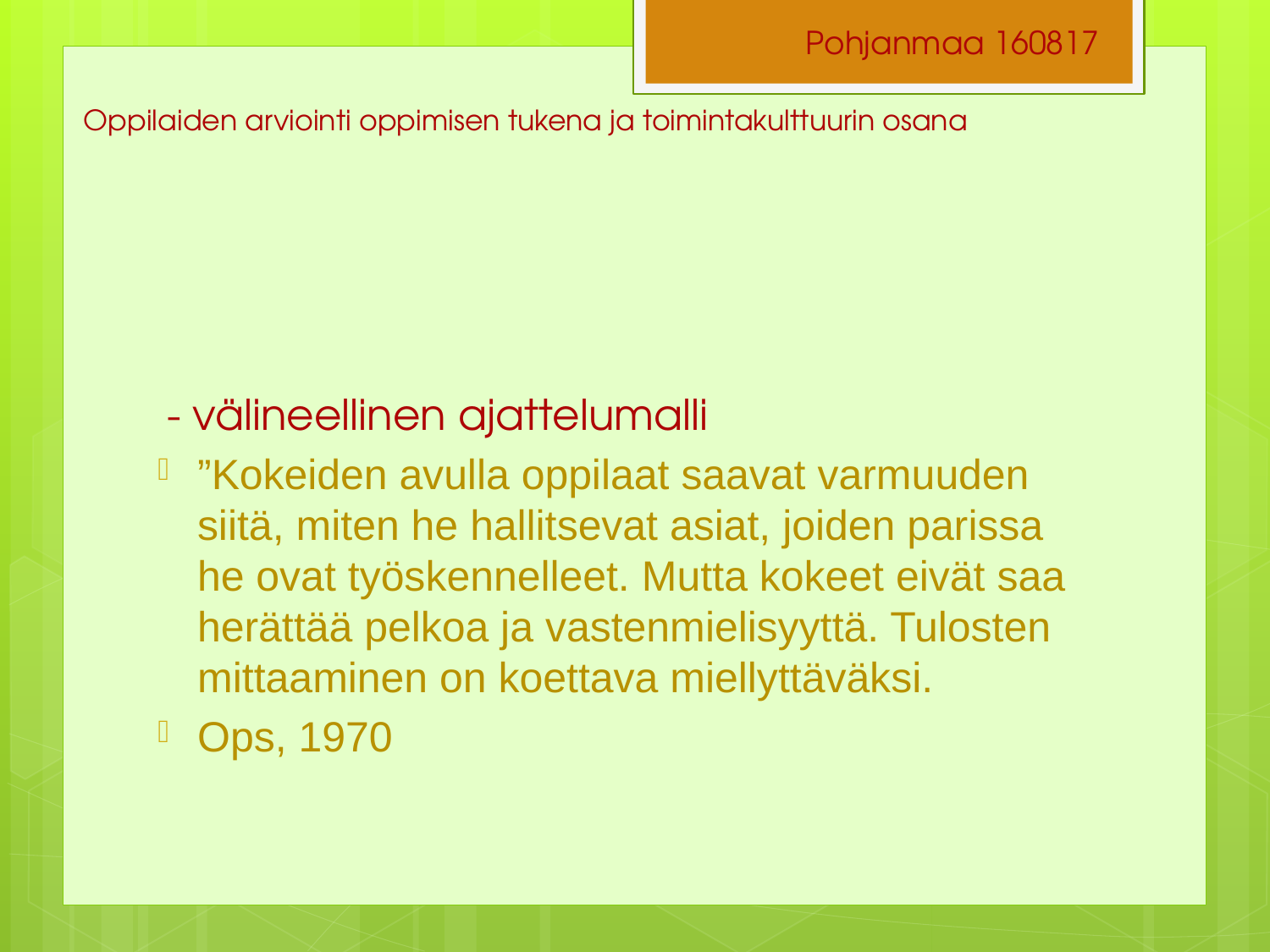

Pohjanmaa 160817
# Oppilaiden arviointi oppimisen tukena ja toimintakulttuurin osana

- välineellinen ajattelumalli
”Kokeiden avulla oppilaat saavat varmuuden siitä, miten he hallitsevat asiat, joiden parissa he ovat työskennelleet. Mutta kokeet eivät saa herättää pelkoa ja vastenmielisyyttä. Tulosten mittaaminen on koettava miellyttäväksi.
Ops, 1970